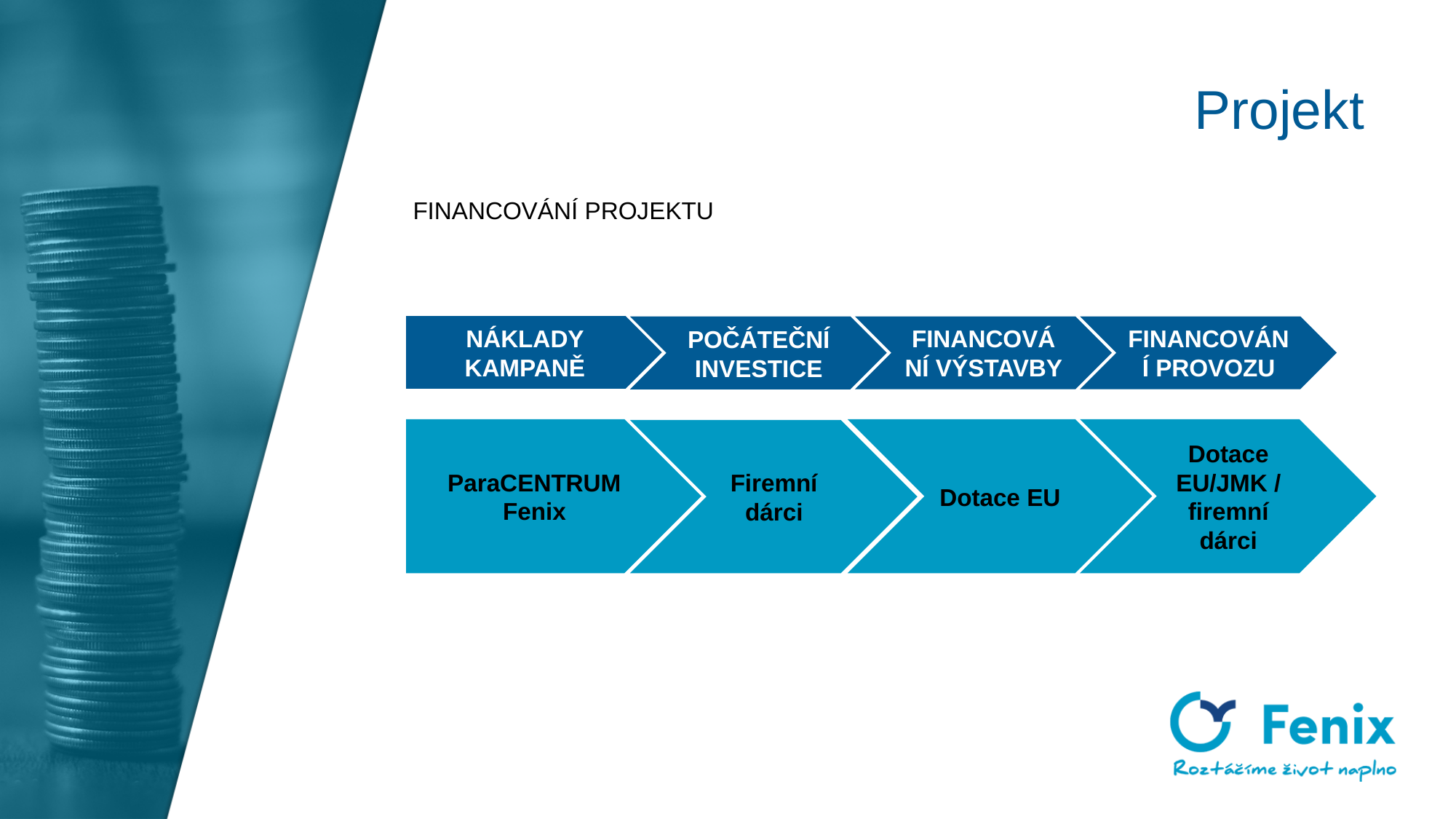

# Projekt
FINANCOVÁNÍ PROJEKTU

NÁKLADY KAMPANĚ
FINANCOVÁNÍ VÝSTAVBY
POČÁTEČNÍ INVESTICE
FINANCOVÁNÍ PROVOZU
ParaCENTRUM Fenix
Dotace EU
Dotace EU/JMK / firemní dárci
Firemní dárci